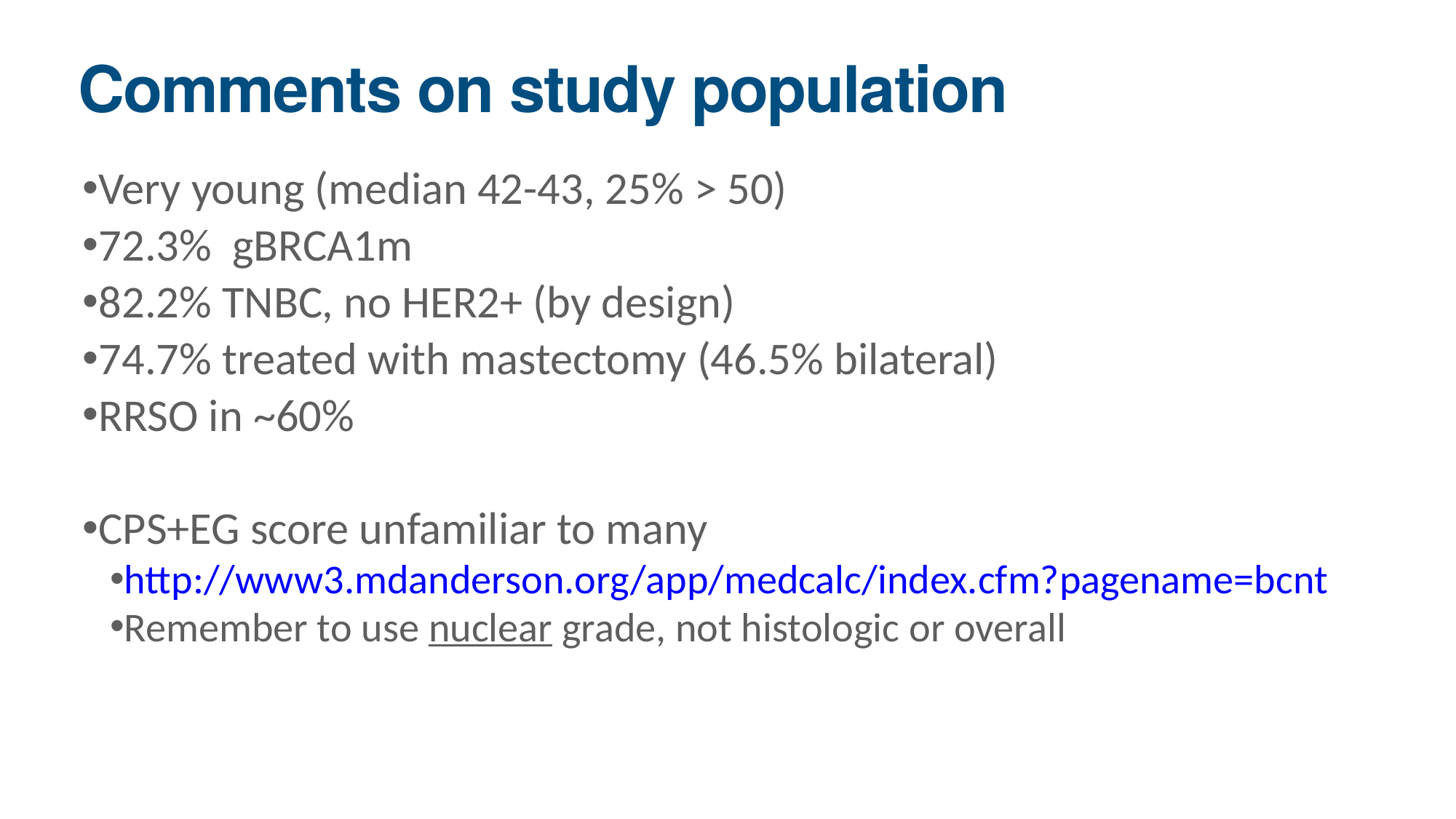

# Comments on study population
Very young (median 42-43, 25% > 50)
72.3%  gBRCA1m
82.2% TNBC, no HER2+ (by design)
74.7% treated with mastectomy (46.5% bilateral)
RRSO in ~60%

CPS+EG score unfamiliar to many
http://www3.mdanderson.org/app/medcalc/index.cfm?pagename=bcnt
Remember to use nuclear grade, not histologic or overall